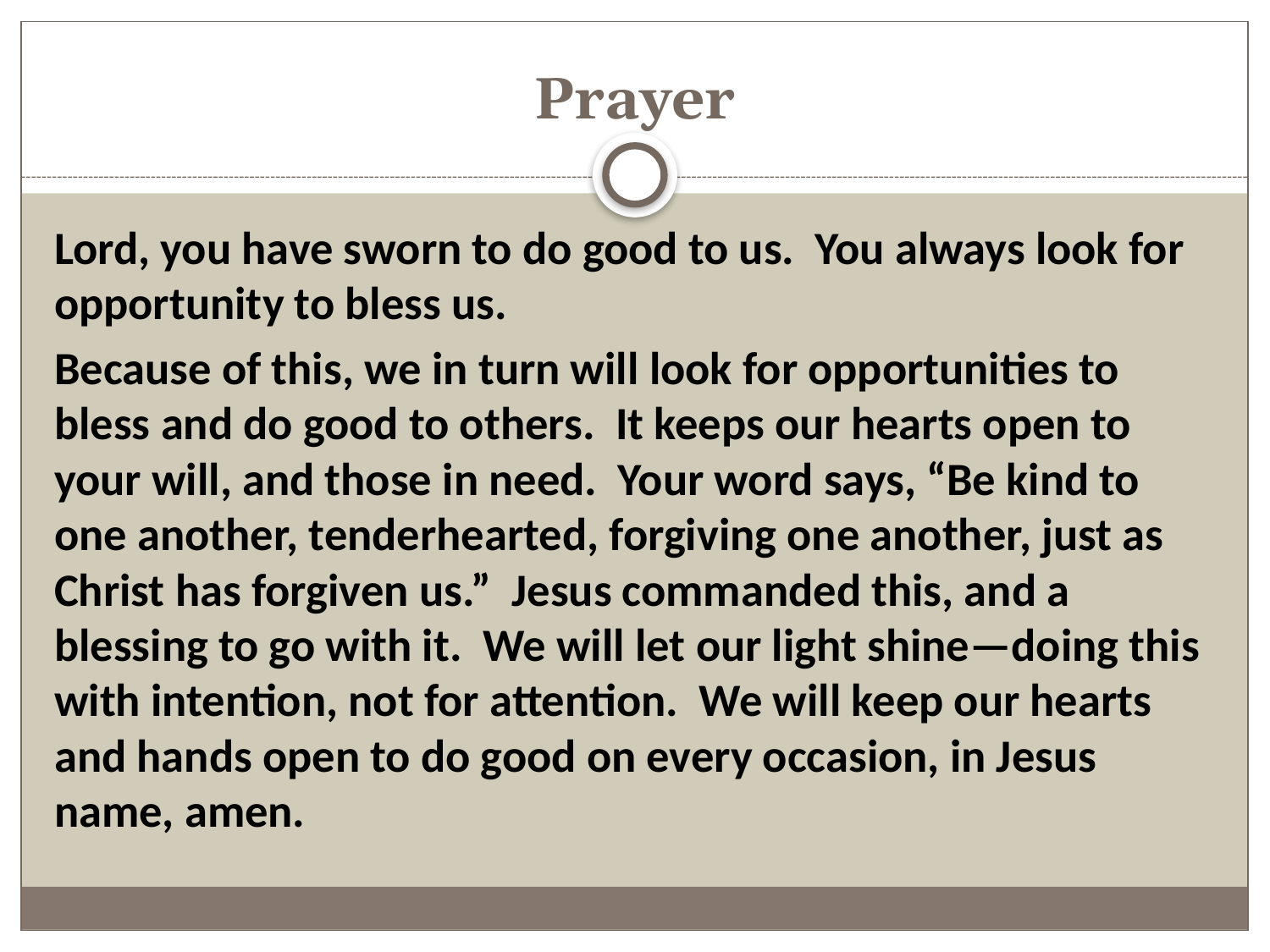

# Prayer
Lord, you have sworn to do good to us.  You always look for opportunity to bless us.
Because of this, we in turn will look for opportunities to bless and do good to others.  It keeps our hearts open to your will, and those in need.  Your word says, “Be kind to one another, tenderhearted, forgiving one another, just as Christ has forgiven us.”  Jesus commanded this, and a blessing to go with it.  We will let our light shine—doing this with intention, not for attention.  We will keep our hearts and hands open to do good on every occasion, in Jesus name, amen.